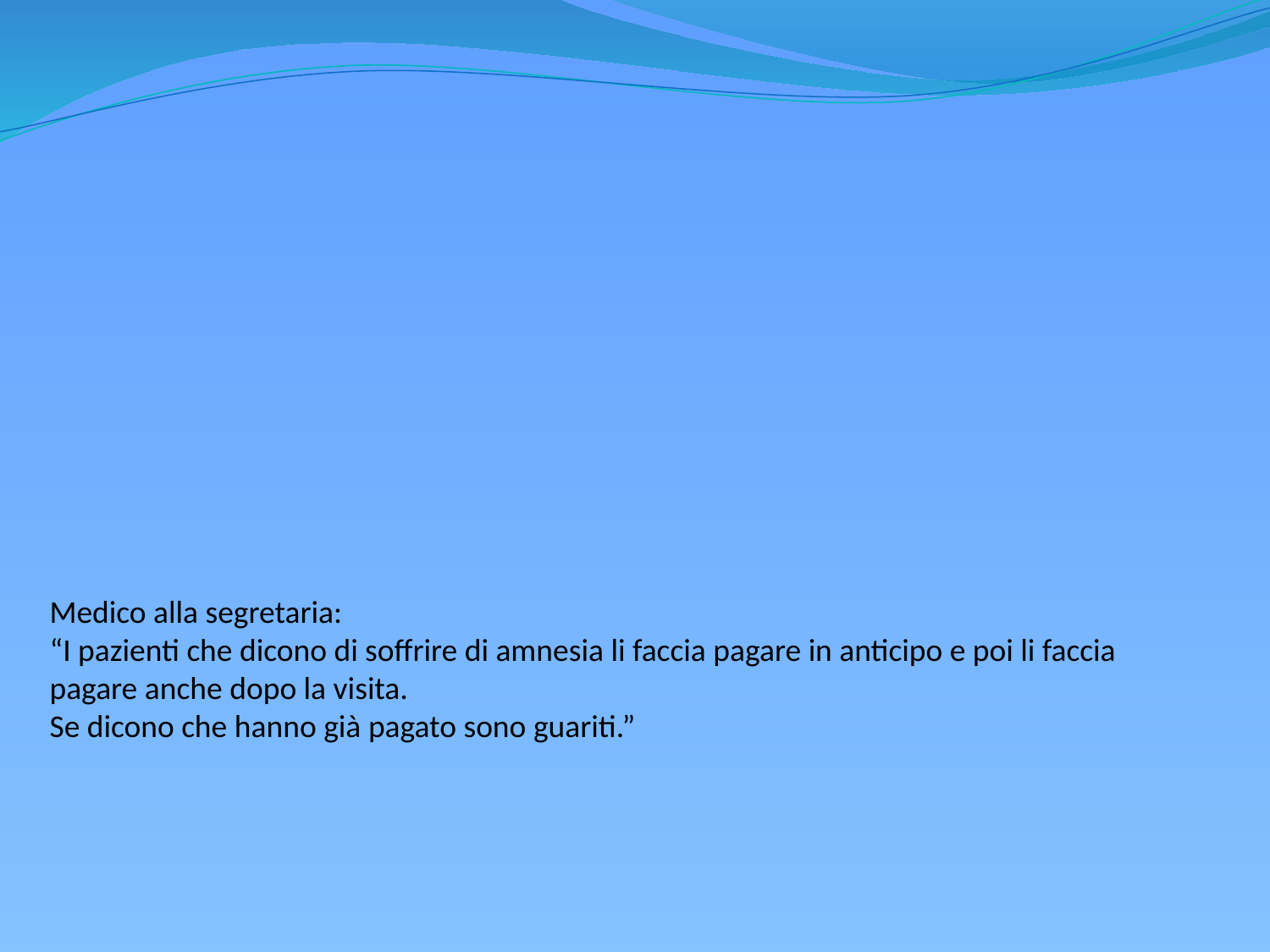

# Medico alla segretaria: “I pazienti che dicono di soffrire di amnesia li faccia pagare in anticipo e poi li faccia pagare anche dopo la visita. Se dicono che hanno già pagato sono guariti.”